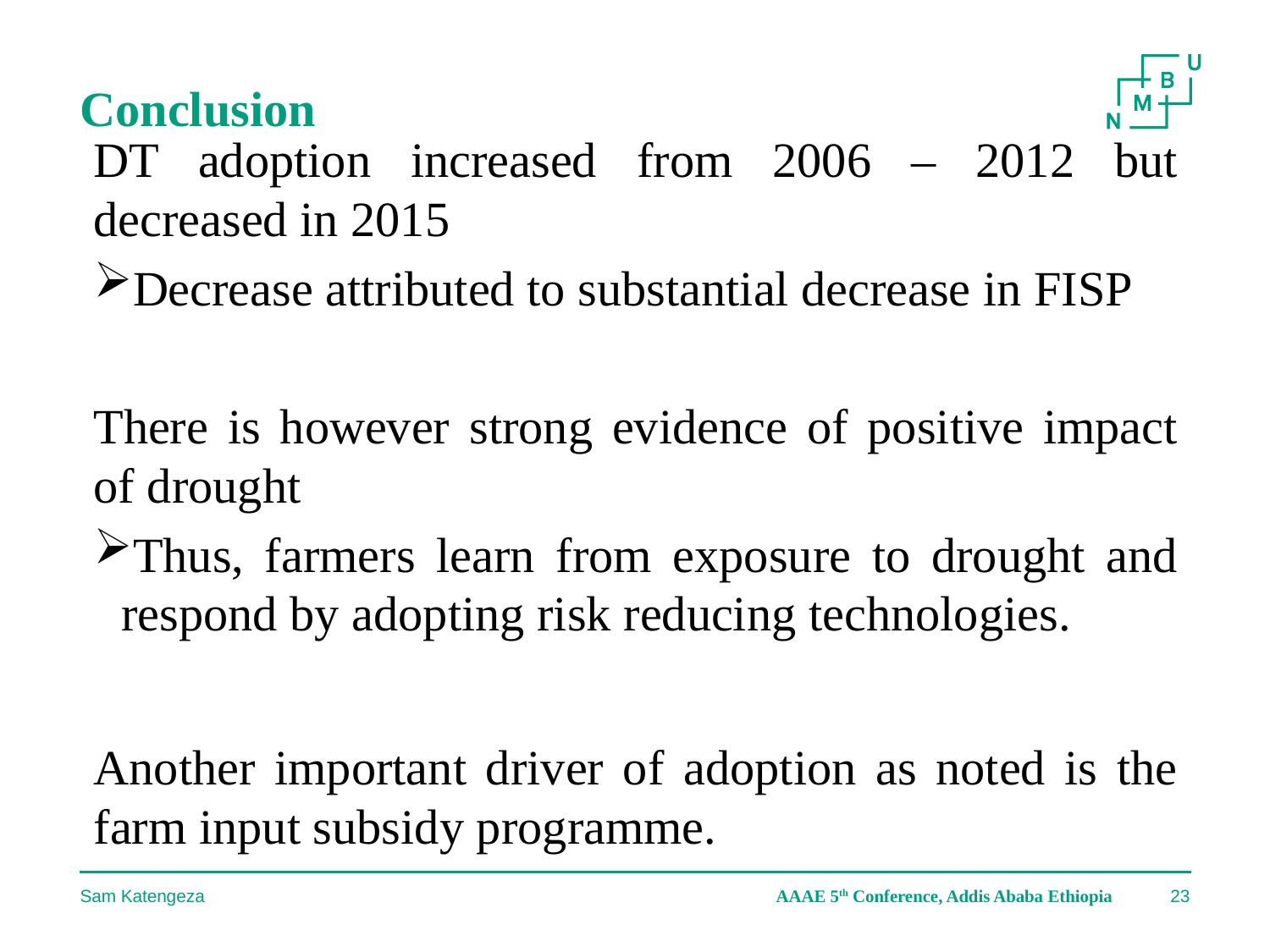

# Conclusion
DT adoption increased from 2006 – 2012 but decreased in 2015
Decrease attributed to substantial decrease in FISP

There is however strong evidence of positive impact of drought
Thus, farmers learn from exposure to drought and respond by adopting risk reducing technologies.

Another important driver of adoption as noted is the farm input subsidy programme.
Sam Katengeza
AAAE 5th Conference, Addis Ababa Ethiopia
23